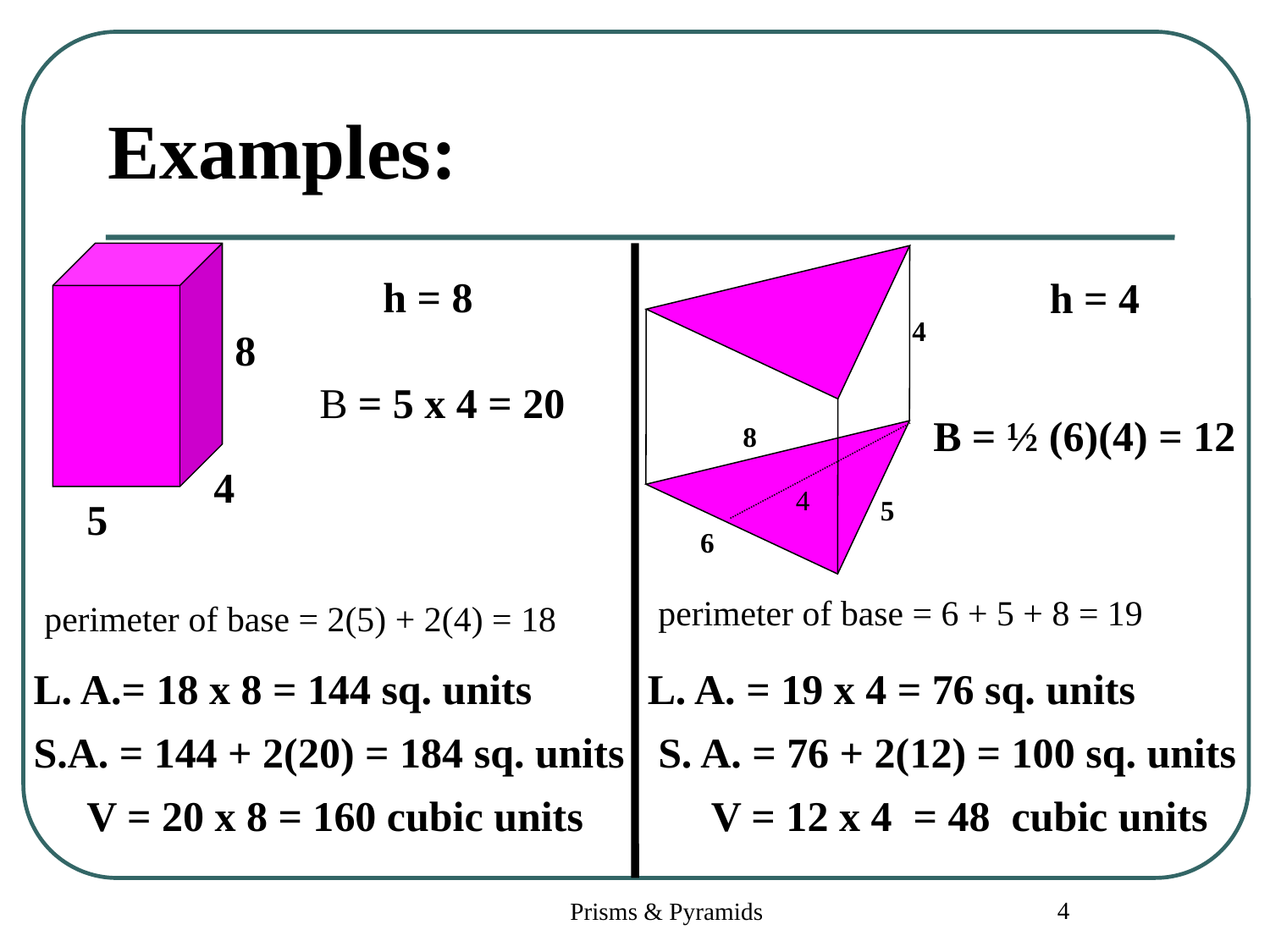

# Examples:

4
8
5
6

4

8
4
5

h = 8
h = 4
B = 5 x 4 = 20
B = ½ (6)(4) = 12
perimeter of base = 2(5) + 2(4) = 18
perimeter of base = 6 + 5 + 8 = 19
L. A.= 18 x 8 = 144 sq. units
L. A. = 19 x 4 = 76 sq. units
S.A. = 144 + 2(20) = 184 sq. units
S. A. = 76 + 2(12) = 100 sq. units
V = 20 x 8 = 160 cubic units
V = 12 x 4  = 48  cubic units
4
Prisms & Pyramids